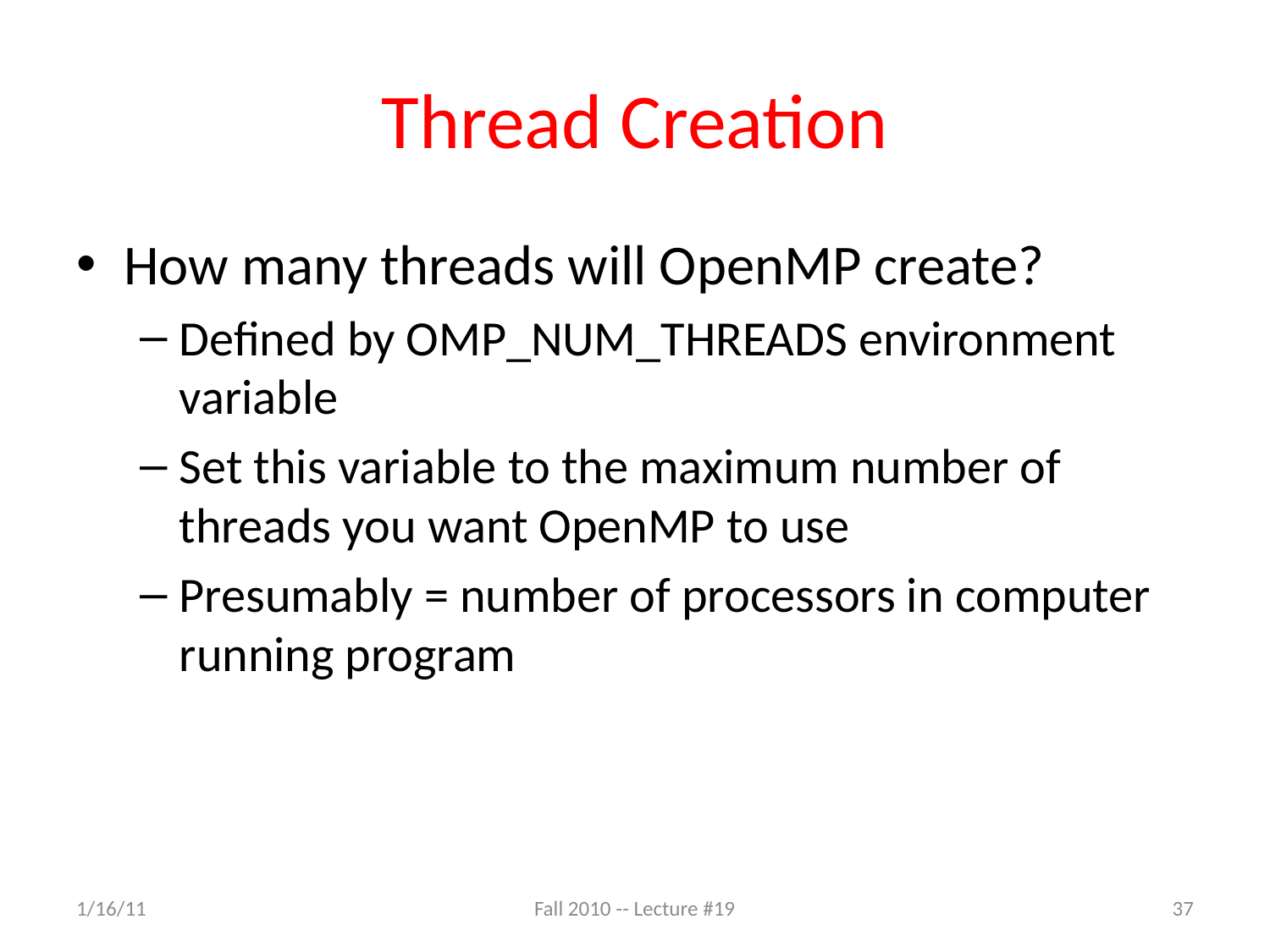

# Thread Creation
How many threads will OpenMP create?
Defined by OMP_NUM_THREADS environment variable
Set this variable to the maximum number of threads you want OpenMP to use
Presumably = number of processors in computer running program
1/16/11
Fall 2010 -- Lecture #19
37